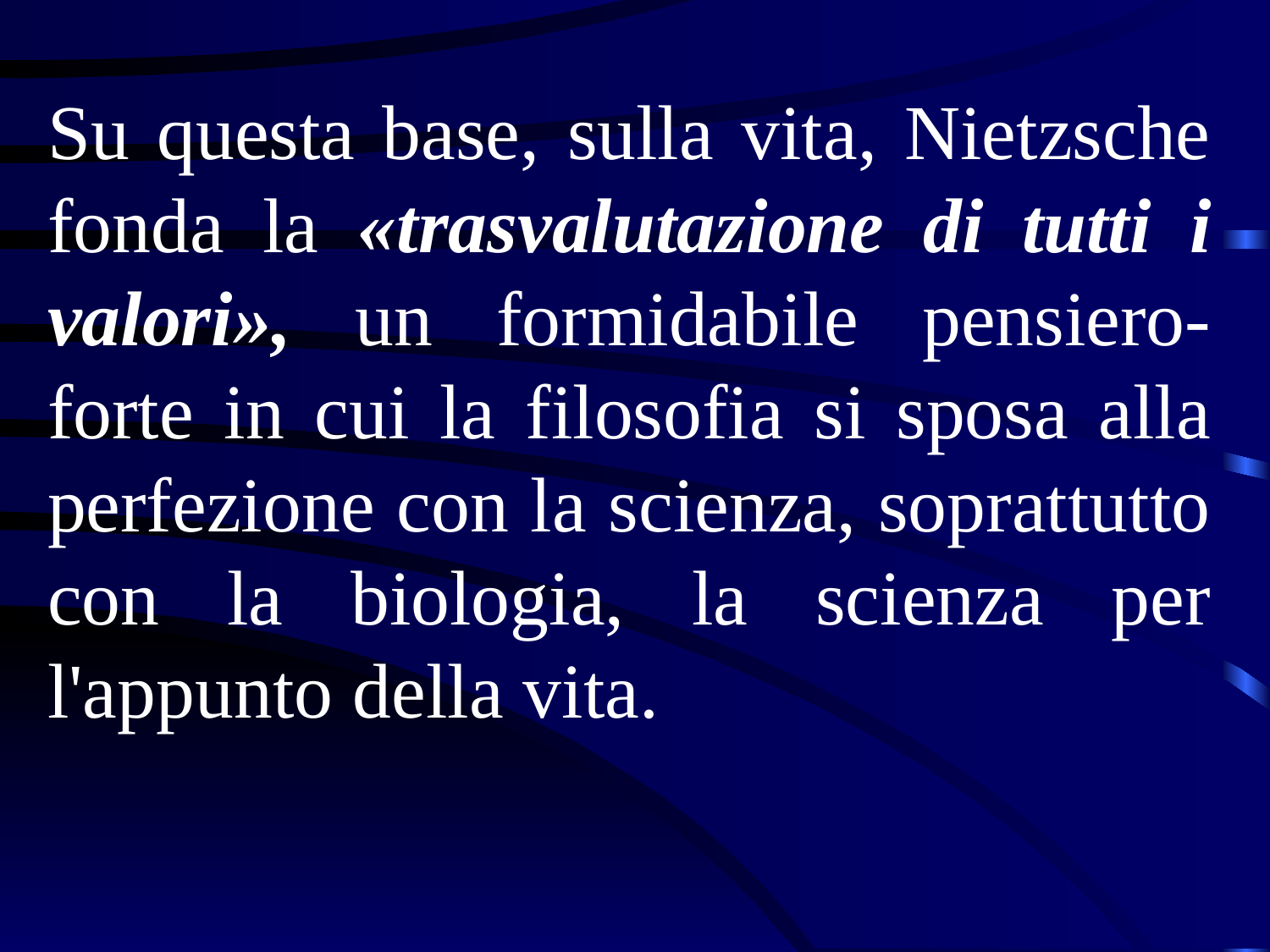

Su questa base, sulla vita, Nietzsche fonda la «trasvalutazione di tutti i valori», un formidabile pensiero-forte in cui la filosofia si sposa alla perfezione con la scienza, soprattutto con la biologia, la scienza per l'appunto della vita.